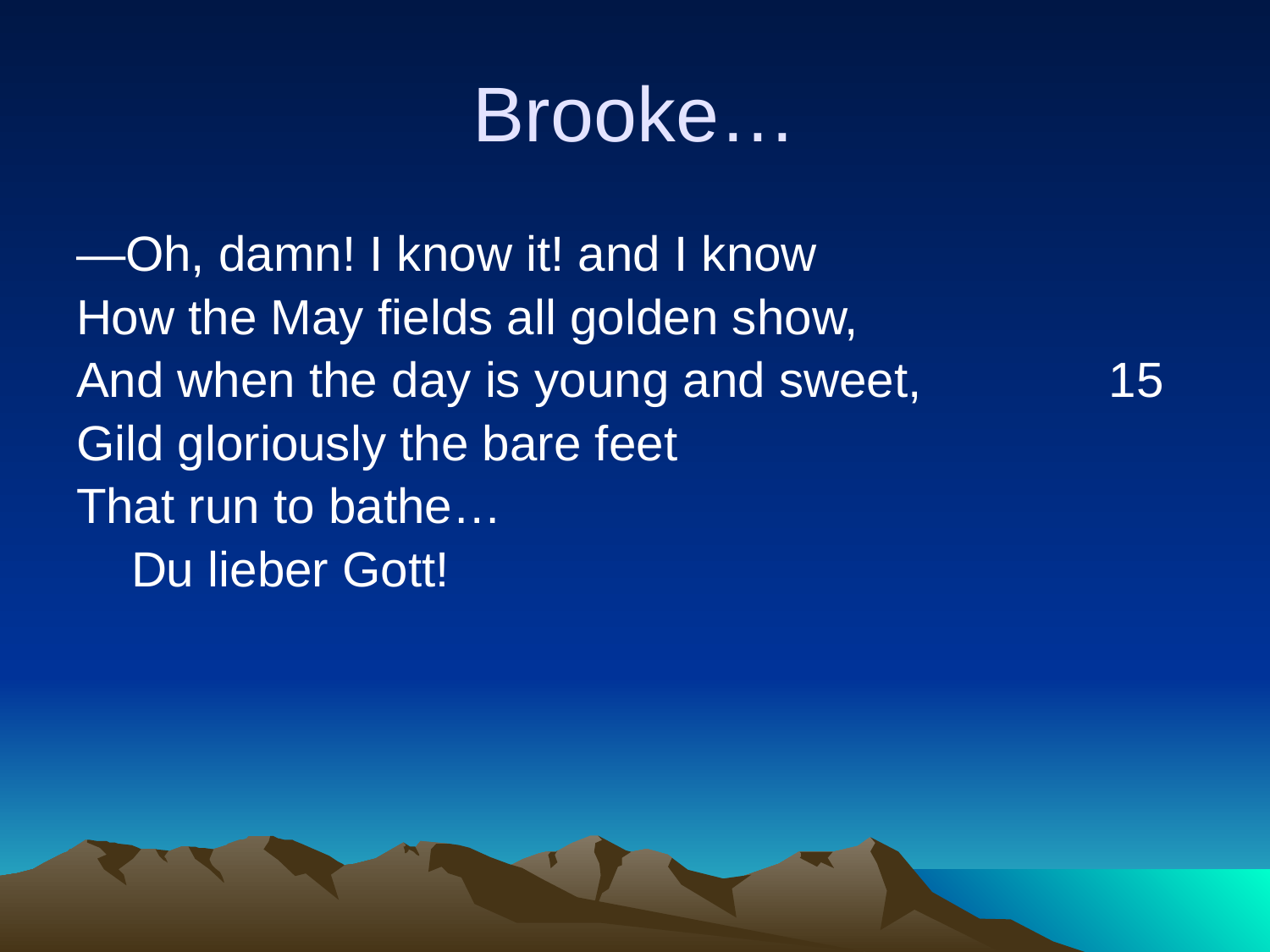

# Brooke…
—Oh, damn! I know it! and I know
How the May fields all golden show,
And when the day is young and sweet,	       15
Gild gloriously the bare feet
That run to bathe…
    Du lieber Gott!